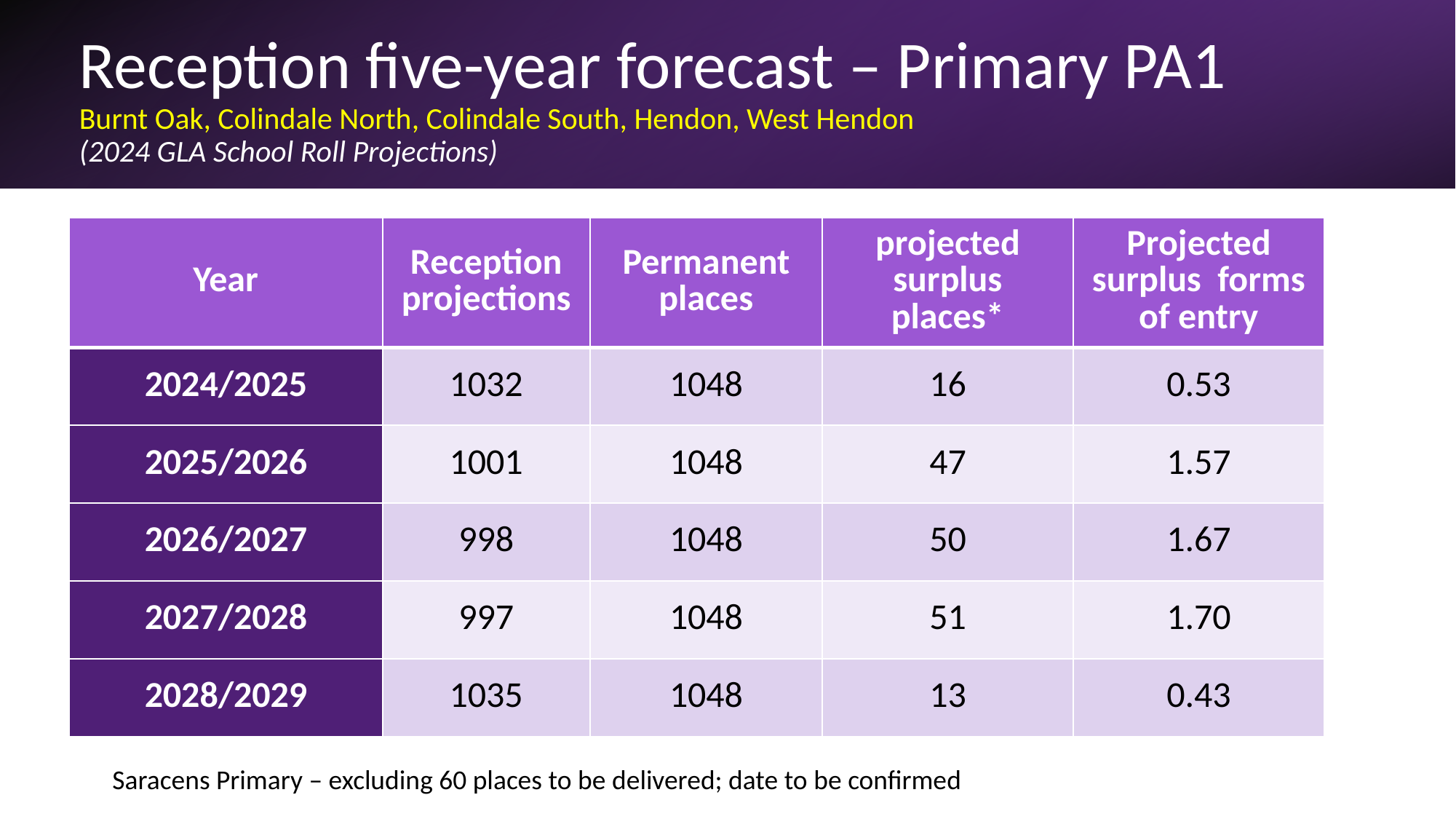

# Reception five-year forecast – Primary PA1 Burnt Oak, Colindale North, Colindale South, Hendon, West Hendon (2024 GLA School Roll Projections)
| Year | Reception projections | Permanent places | projected surplus places\* | Projected surplus forms of entry |
| --- | --- | --- | --- | --- |
| 2024/2025 | 1032 | 1048 | 16 | 0.53 |
| 2025/2026 | 1001 | 1048 | 47 | 1.57 |
| 2026/2027 | 998 | 1048 | 50 | 1.67 |
| 2027/2028 | 997 | 1048 | 51 | 1.70 |
| 2028/2029 | 1035 | 1048 | 13 | 0.43 |

Saracens Primary – excluding 60 places to be delivered; date to be confirmed